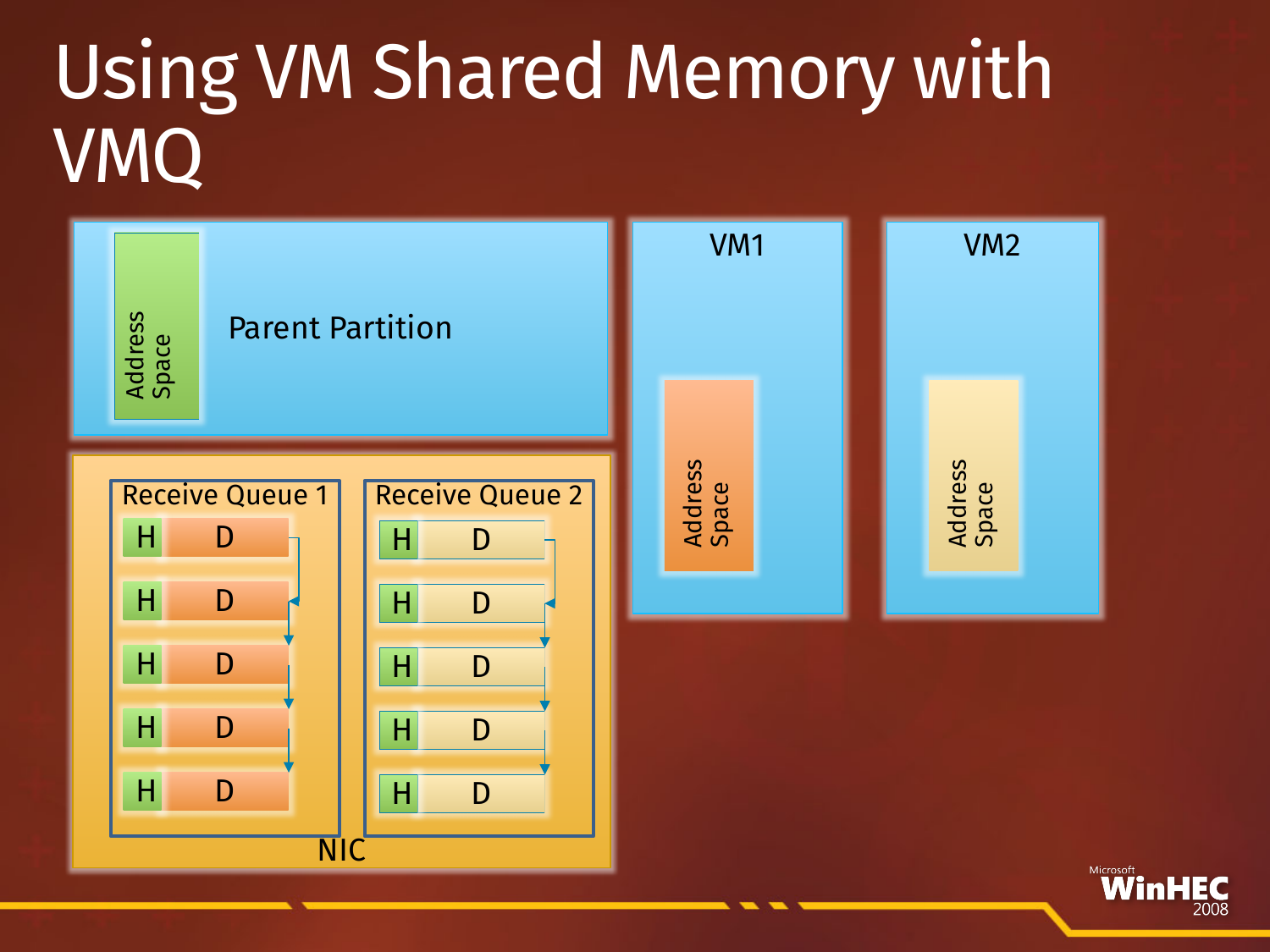

# Using VM Shared Memory with VMQ
Parent Partition
VM1
VM2

Address Space

Address Space
Address Space
NIC
Receive Queue 1
Receive Queue 2
H
D
H
D
H
D
H
D
H
D
H
D
H
D
H
D
H
D
H
D